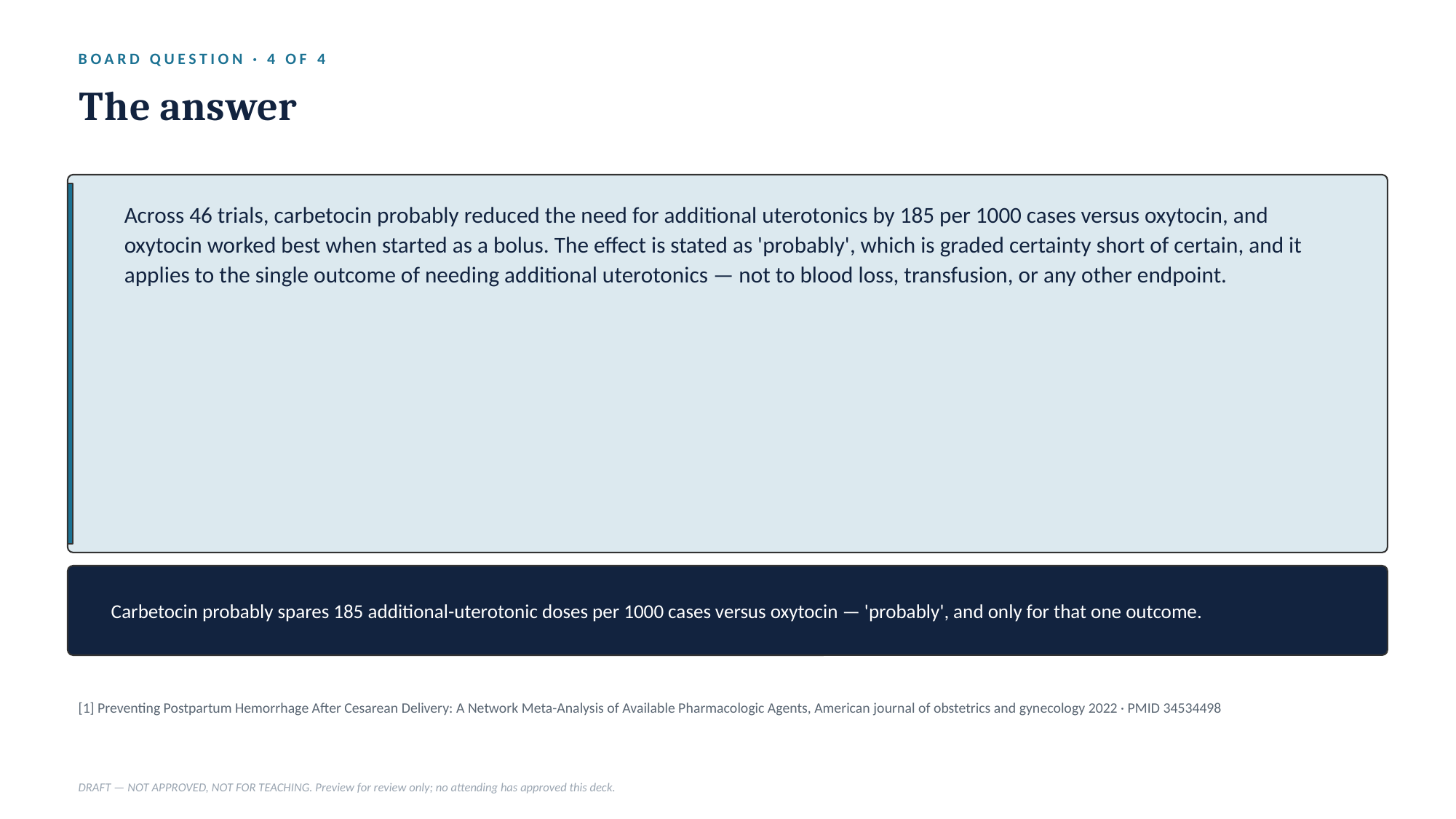

BOARD QUESTION · 4 OF 4
The answer

Across 46 trials, carbetocin probably reduced the need for additional uterotonics by 185 per 1000 cases versus oxytocin, and oxytocin worked best when started as a bolus. The effect is stated as 'probably', which is graded certainty short of certain, and it applies to the single outcome of needing additional uterotonics — not to blood loss, transfusion, or any other endpoint.

Carbetocin probably spares 185 additional-uterotonic doses per 1000 cases versus oxytocin — 'probably', and only for that one outcome.
[1] Preventing Postpartum Hemorrhage After Cesarean Delivery: A Network Meta-Analysis of Available Pharmacologic Agents, American journal of obstetrics and gynecology 2022 · PMID 34534498
DRAFT — NOT APPROVED, NOT FOR TEACHING. Preview for review only; no attending has approved this deck.